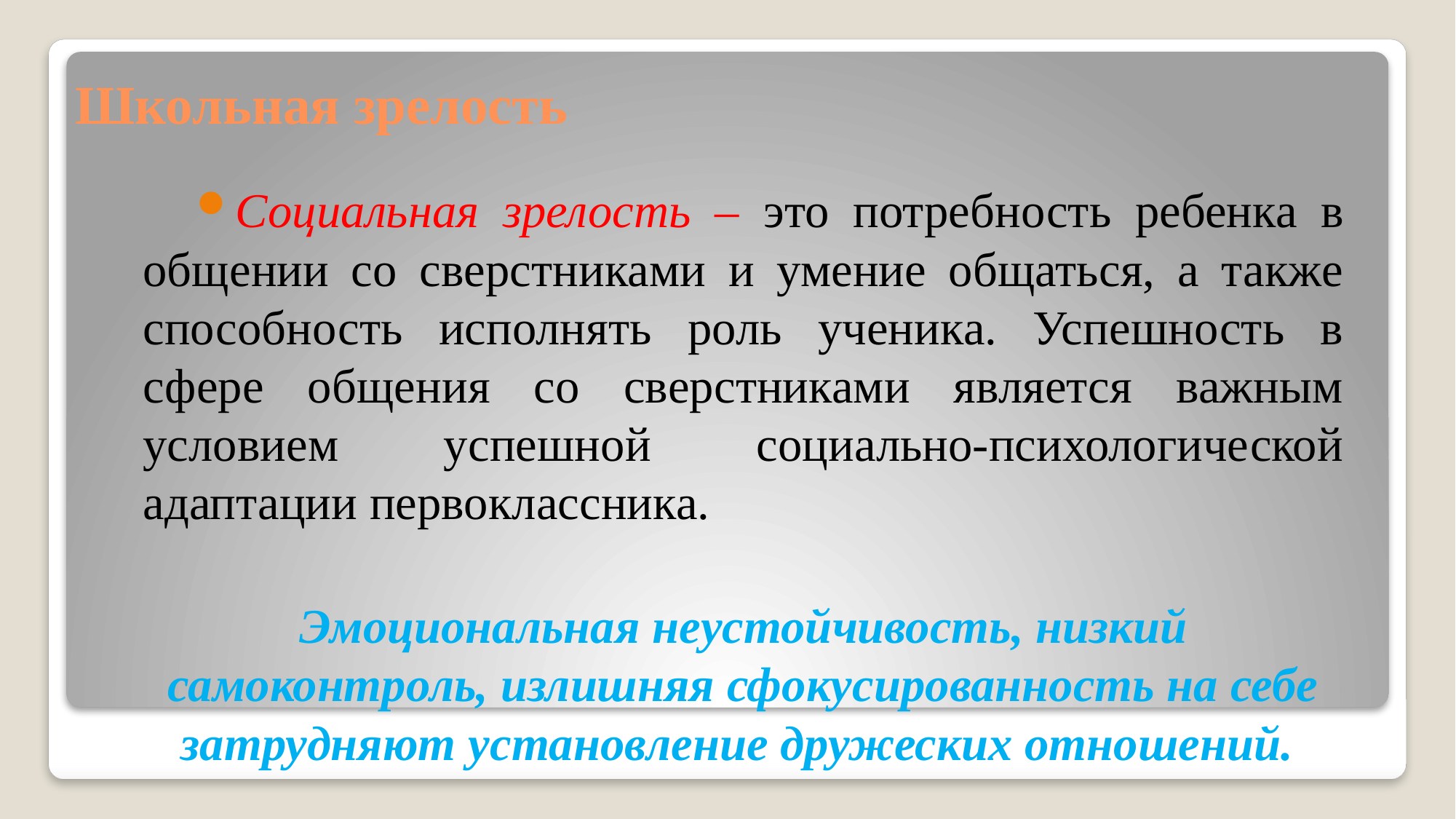

# Школьная зрелость
Социальная зрелость – это потребность ребенка в общении со сверстниками и умение общаться, а также способность исполнять роль ученика. Успешность в сфере общения со сверстниками является важным условием успешной социально-психологической адаптации первоклассника.

Эмоциональная неустойчивость, низкий самоконтроль, излишняя сфокусированность на себе затрудняют установление дружеских отношений.